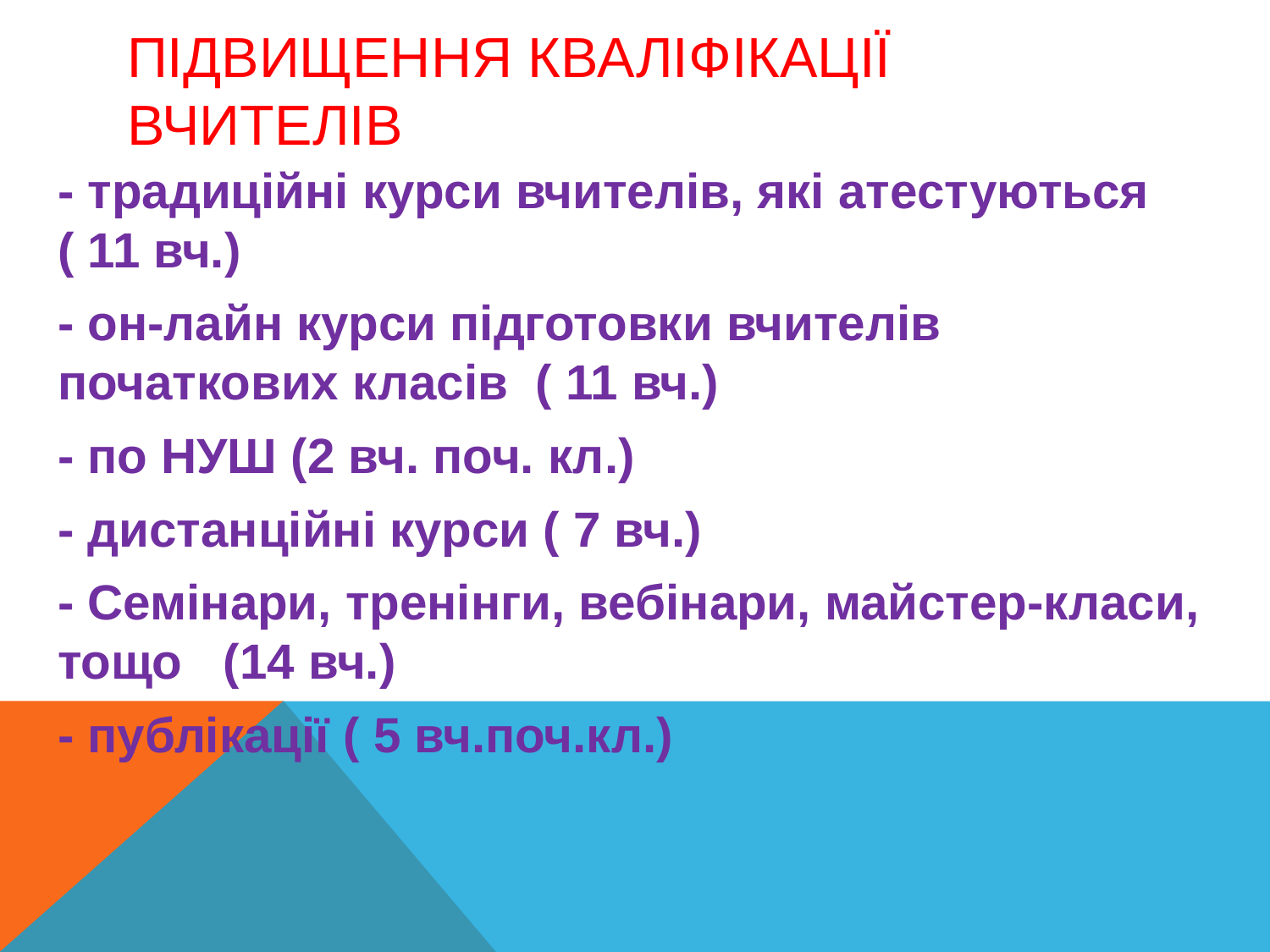

# Підвищення кваліфікації вчителів
- традиційні курси вчителів, які атестуються ( 11 вч.)
- он-лайн курси підготовки вчителів початкових класів  ( 11 вч.)
- по НУШ (2 вч. поч. кл.)
- дистанційні курси ( 7 вч.)
- Семінари, тренінги, вебінари, майстер-класи, тощо   (14 вч.)
- публікації ( 5 вч.поч.кл.)